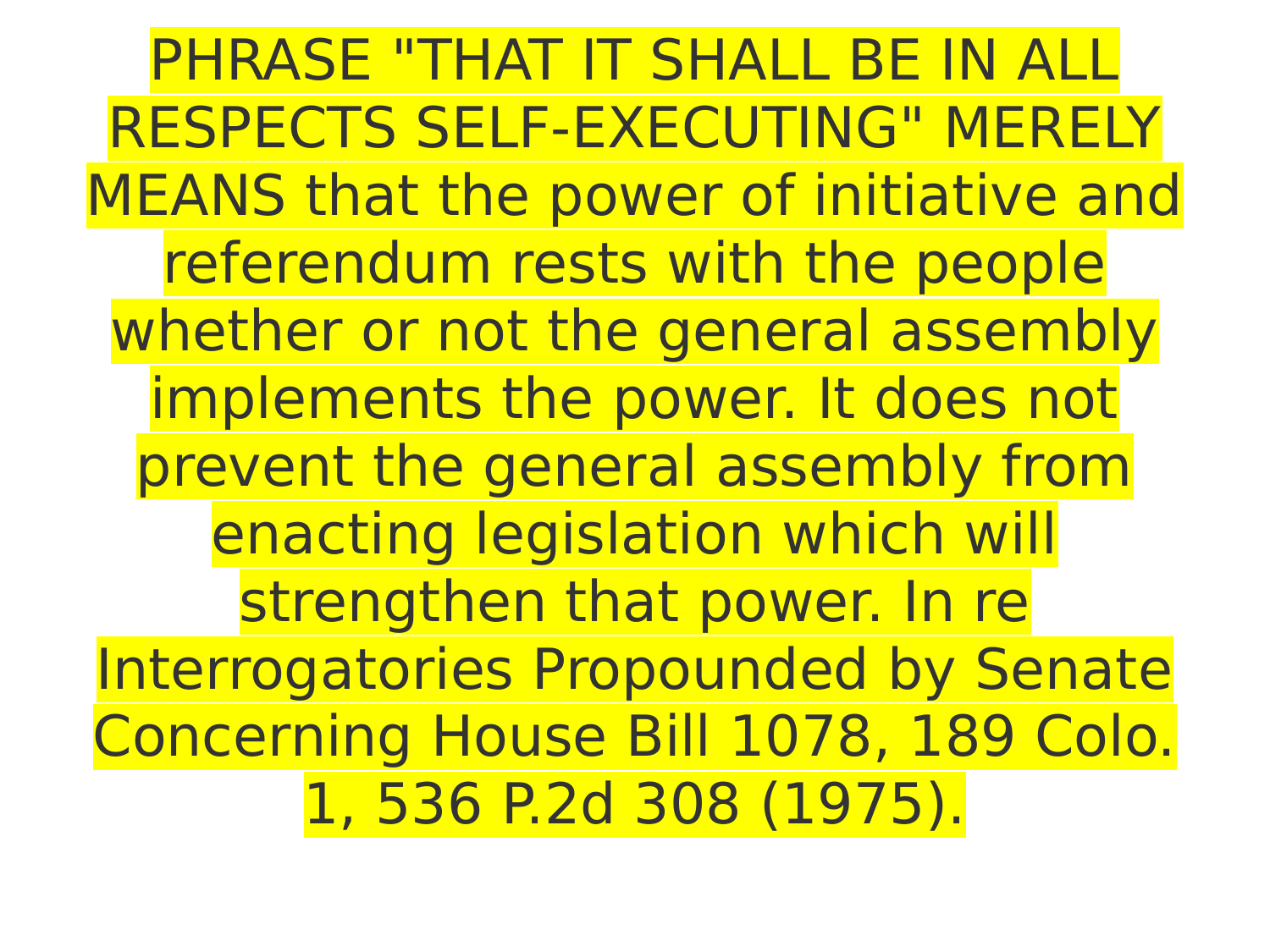

# PHRASE "THAT IT SHALL BE IN ALL RESPECTS SELF-EXECUTING" MERELY MEANS that the power of initiative and referendum rests with the people whether or not the general assembly implements the power. It does not prevent the general assembly from enacting legislation which will strengthen that power. In re Interrogatories Propounded by Senate Concerning House Bill 1078, 189 Colo. 1, 536 P.2d 308 (1975).